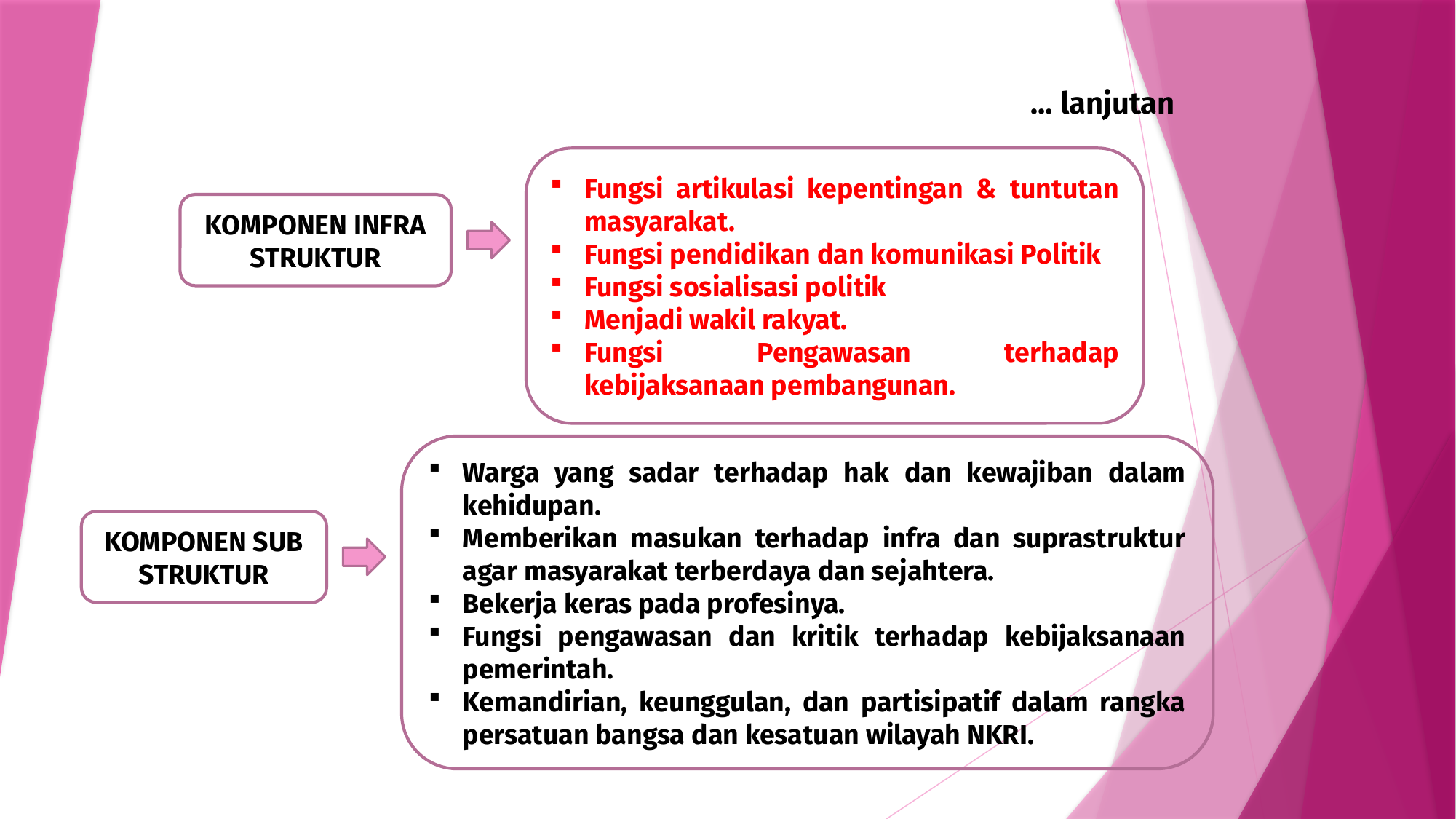

… lanjutan

Fungsi artikulasi kepentingan & tuntutan masyarakat.
Fungsi pendidikan dan komunikasi Politik
Fungsi sosialisasi politik
Menjadi wakil rakyat.
Fungsi Pengawasan terhadap kebijaksanaan pembangunan.

KOMPONEN INFRA STRUKTUR

Warga yang sadar terhadap hak dan kewajiban dalam kehidupan.
Memberikan masukan terhadap infra dan suprastruktur agar masyarakat terberdaya dan sejahtera.
Bekerja keras pada profesinya.
Fungsi pengawasan dan kritik terhadap kebijaksanaan pemerintah.
Kemandirian, keunggulan, dan partisipatif dalam rangka persatuan bangsa dan kesatuan wilayah NKRI.
KOMPONEN SUB STRUKTUR